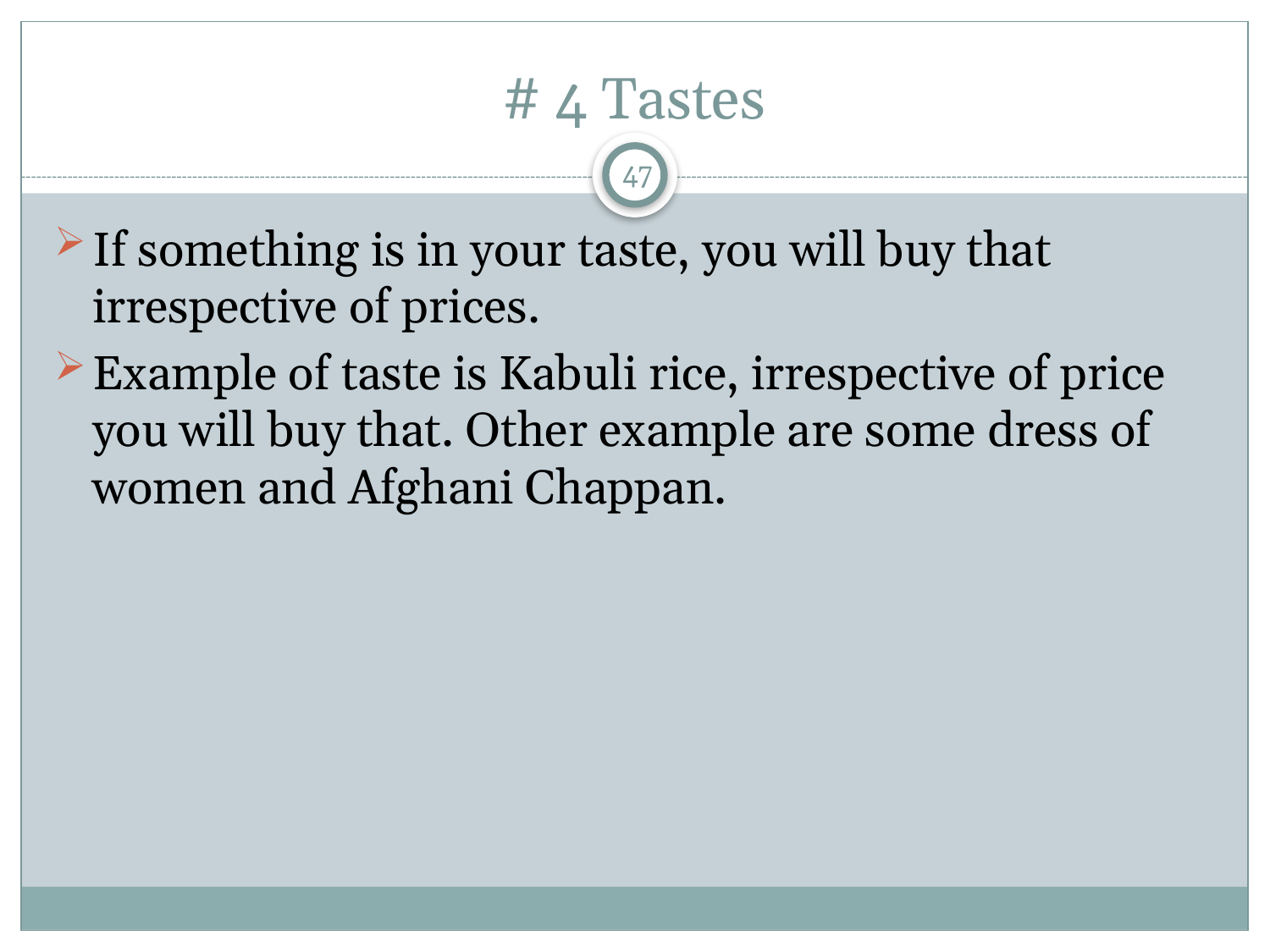

# # 4 Tastes
47
If something is in your taste, you will buy that irrespective of prices.
Example of taste is Kabuli rice, irrespective of price you will buy that. Other example are some dress of women and Afghani Chappan.